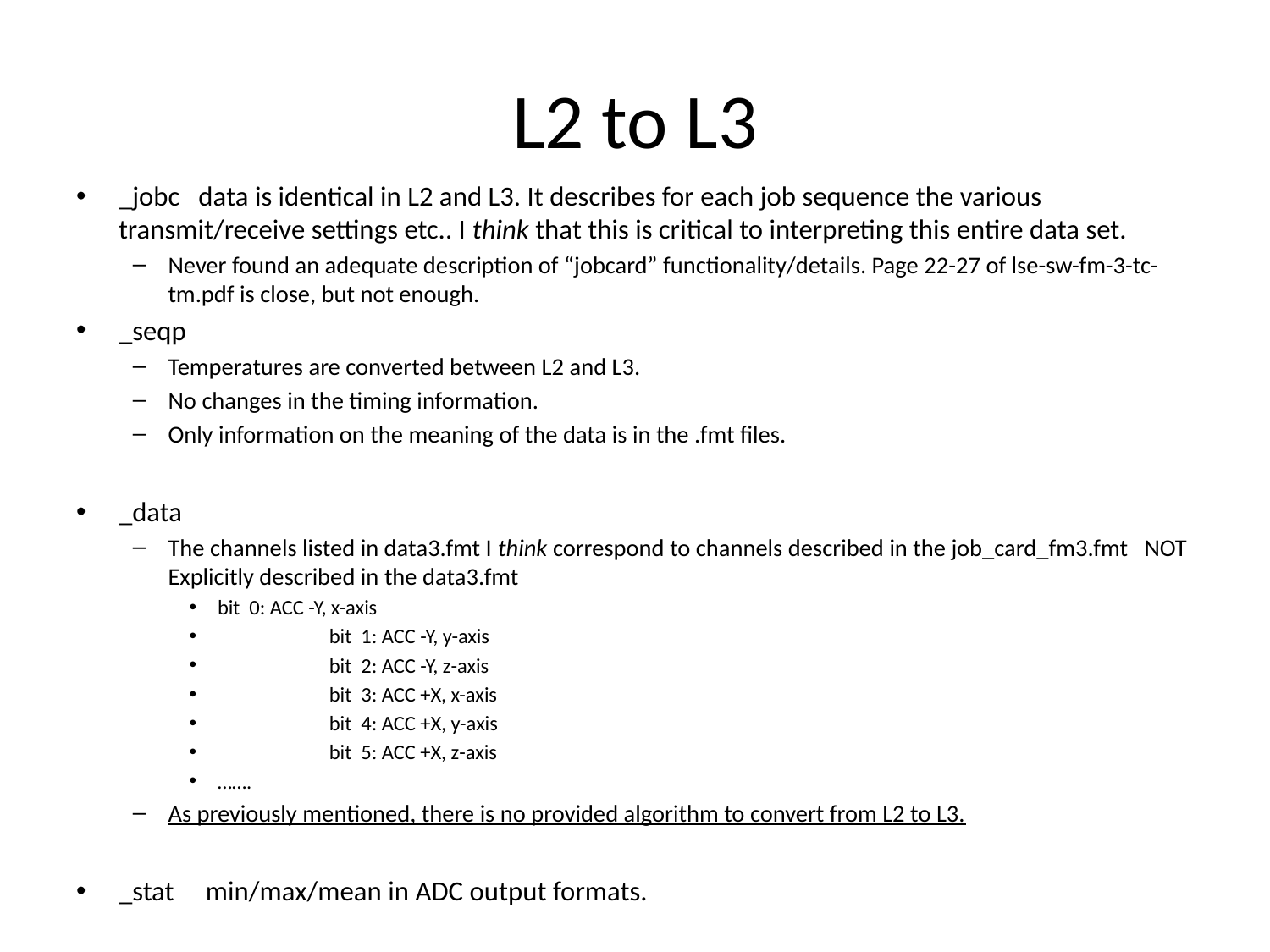

# L2 to L3
_jobc   data is identical in L2 and L3. It describes for each job sequence the various transmit/receive settings etc.. I think that this is critical to interpreting this entire data set.
Never found an adequate description of “jobcard” functionality/details. Page 22-27 of lse-sw-fm-3-tc-tm.pdf is close, but not enough.
_seqp
Temperatures are converted between L2 and L3.
No changes in the timing information.
Only information on the meaning of the data is in the .fmt files.

_data
The channels listed in data3.fmt I think correspond to channels described in the job_card_fm3.fmt   NOT Explicitly described in the data3.fmt
bit  0: ACC -Y, x-axis
                        bit  1: ACC -Y, y-axis
                        bit  2: ACC -Y, z-axis
                        bit  3: ACC +X, x-axis
                        bit  4: ACC +X, y-axis
                        bit  5: ACC +X, z-axis
…….
As previously mentioned, there is no provided algorithm to convert from L2 to L3.

_stat     min/max/mean in ADC output formats.